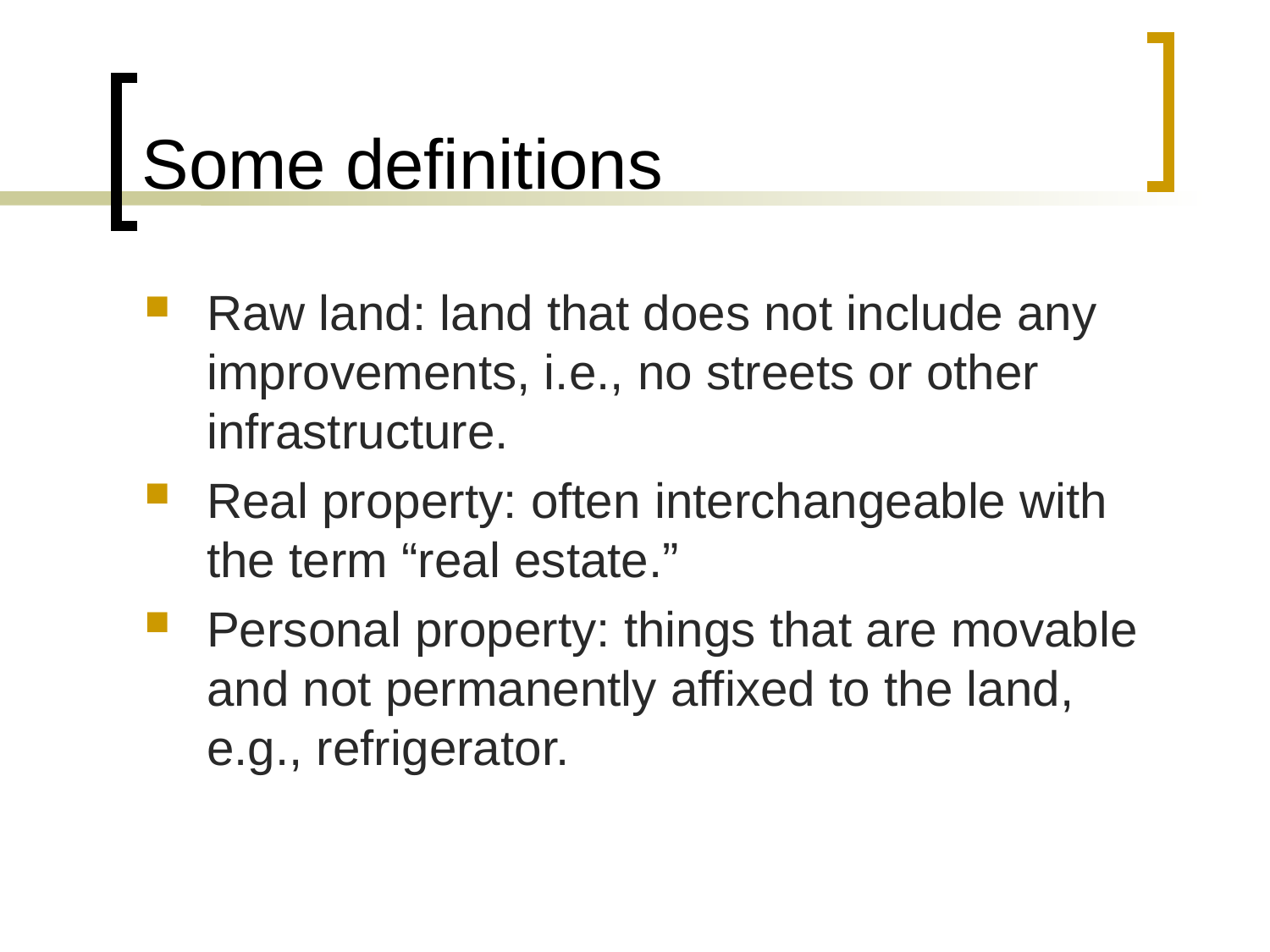

# Some definitions
Raw land: land that does not include any improvements, i.e., no streets or other infrastructure.
Real property: often interchangeable with the term “real estate.”
Personal property: things that are movable and not permanently affixed to the land, e.g., refrigerator.